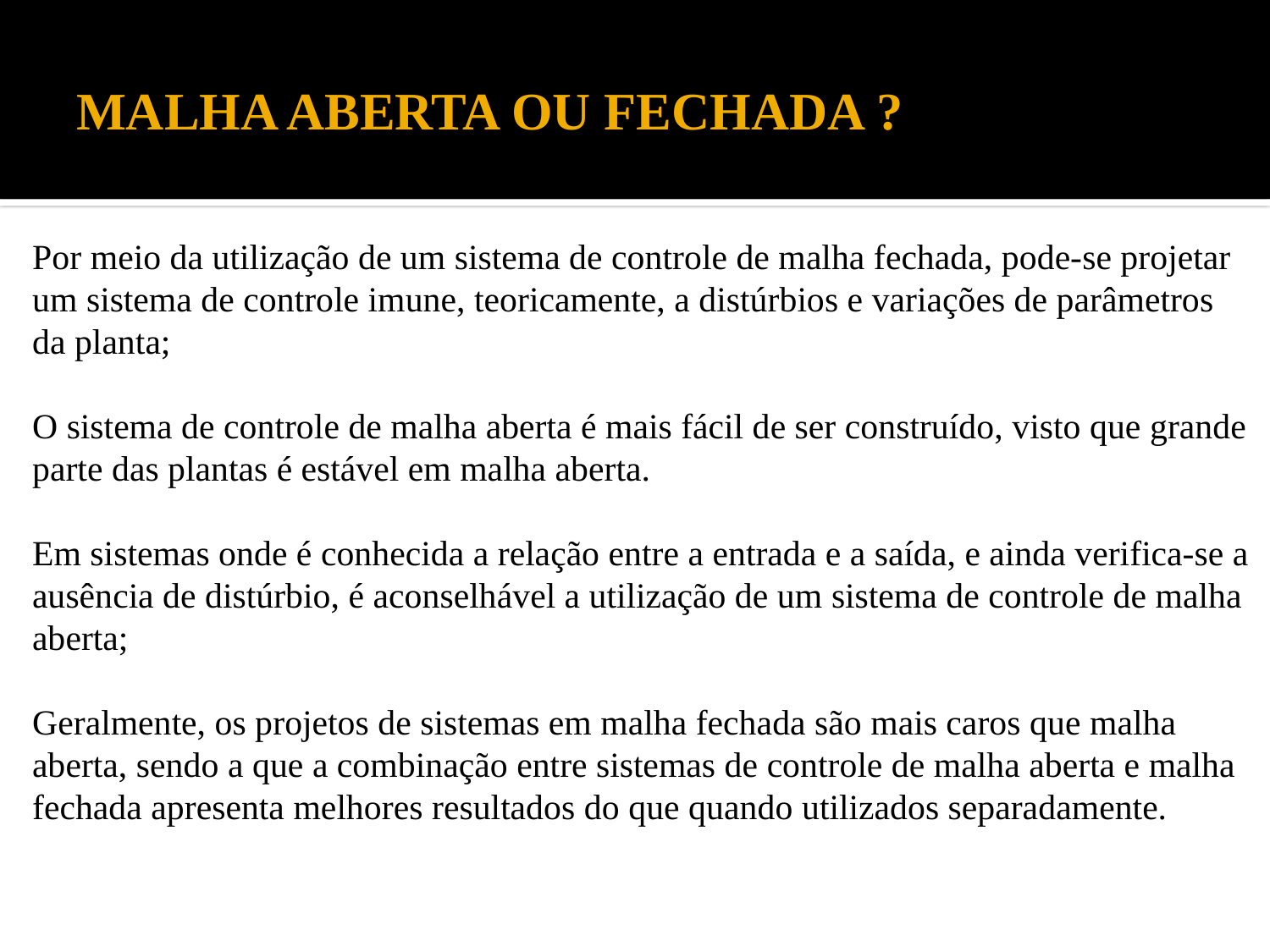

# MALHA ABERTA OU FECHADA ?
Por meio da utilização de um sistema de controle de malha fechada, pode-se projetar um sistema de controle imune, teoricamente, a distúrbios e variações de parâmetros da planta;

O sistema de controle de malha aberta é mais fácil de ser construído, visto que grande parte das plantas é estável em malha aberta.

Em sistemas onde é conhecida a relação entre a entrada e a saída, e ainda verifica-se a ausência de distúrbio, é aconselhável a utilização de um sistema de controle de malha aberta;

Geralmente, os projetos de sistemas em malha fechada são mais caros que malha aberta, sendo a que a combinação entre sistemas de controle de malha aberta e malha fechada apresenta melhores resultados do que quando utilizados separadamente.